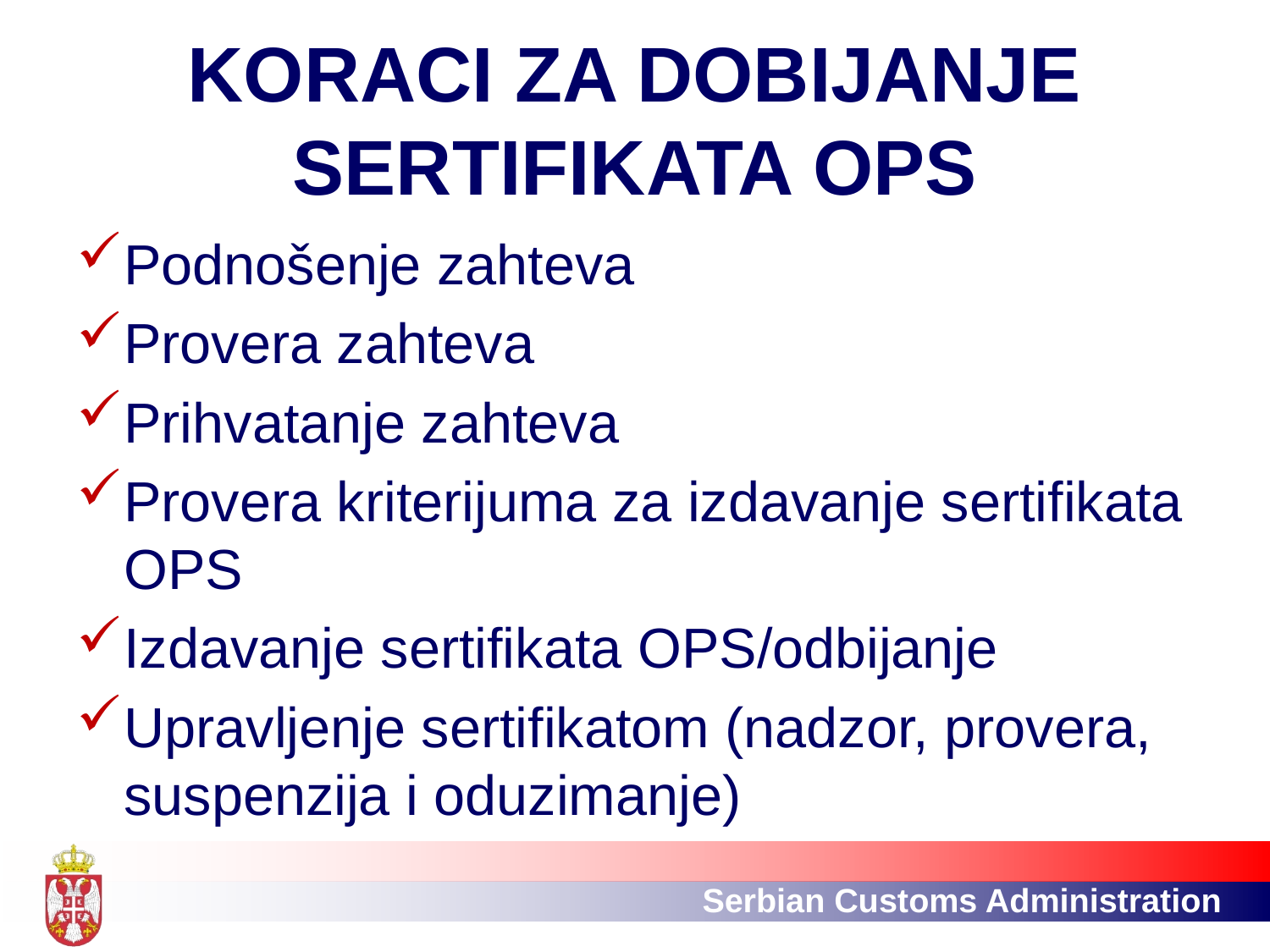

# KORACI ZA DOBIJANJE SERTIFIKATA OPS
Podnošenje zahteva
Provera zahteva
Prihvatanje zahteva
Provera kriterijuma za izdavanje sertifikata OPS
Izdavanje sertifikata OPS/odbijanje
Upravljenje sertifikatom (nadzor, provera, suspenzija i oduzimanje)